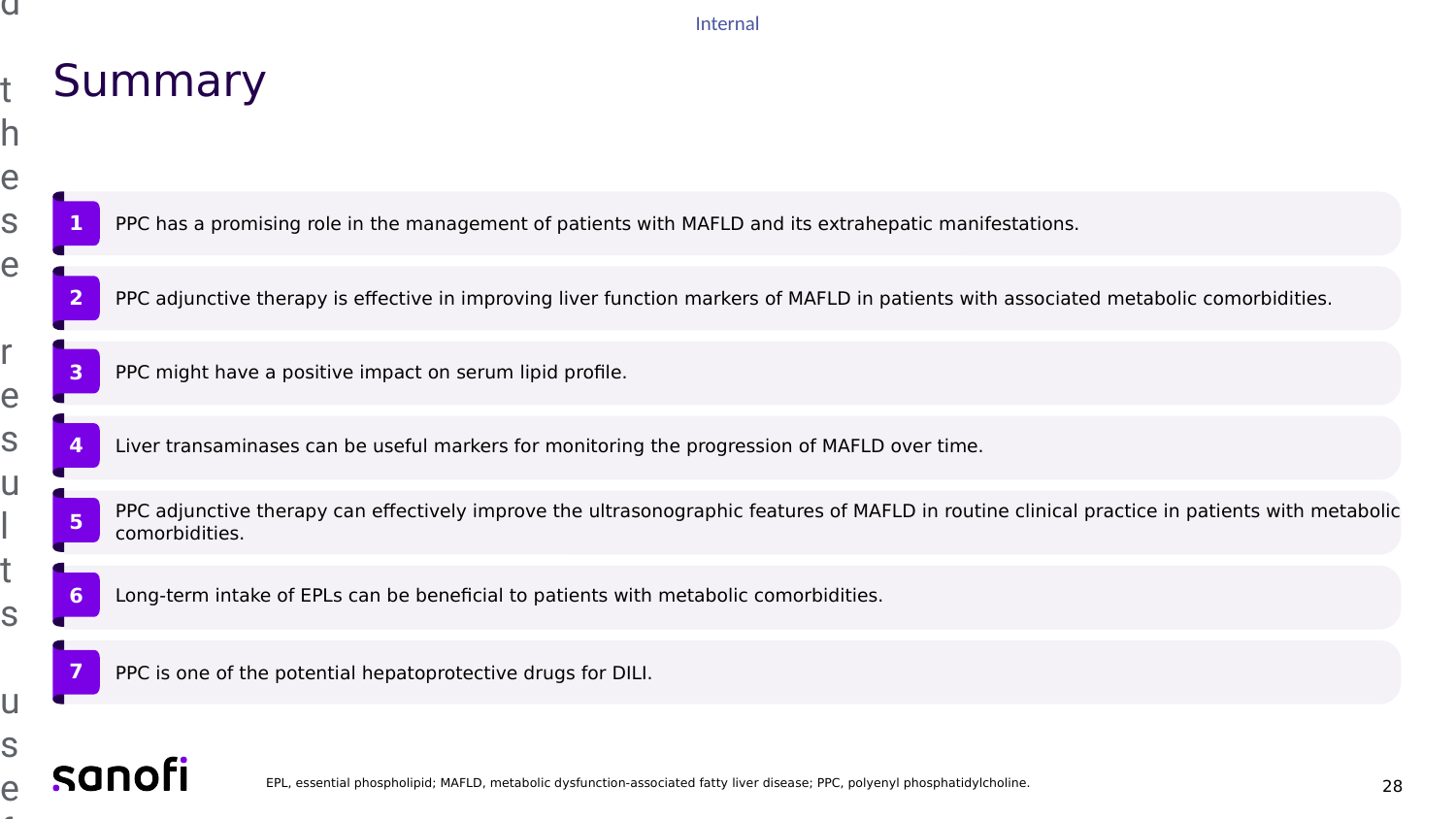

Support
Did you find these results useful?

Summary

1
PPC has a promising role in the management of patients with MAFLD and its extrahepatic manifestations.

2
PPC adjunctive therapy is effective in improving liver function markers of MAFLD in patients with associated metabolic comorbidities.

3
PPC might have a positive impact on serum lipid profile.

4
Liver transaminases can be useful markers for monitoring the progression of MAFLD over time.

PPC adjunctive therapy can effectively improve the ultrasonographic features of MAFLD in routine clinical practice in patients with metabolic comorbidities.
5

6
Long-term intake of EPLs can be beneficial to patients with metabolic comorbidities.

7
PPC is one of the potential hepatoprotective drugs for DILI.
EPL, essential phospholipid; MAFLD, metabolic dysfunction-associated fatty liver disease; PPC, polyenyl phosphatidylcholine.
28